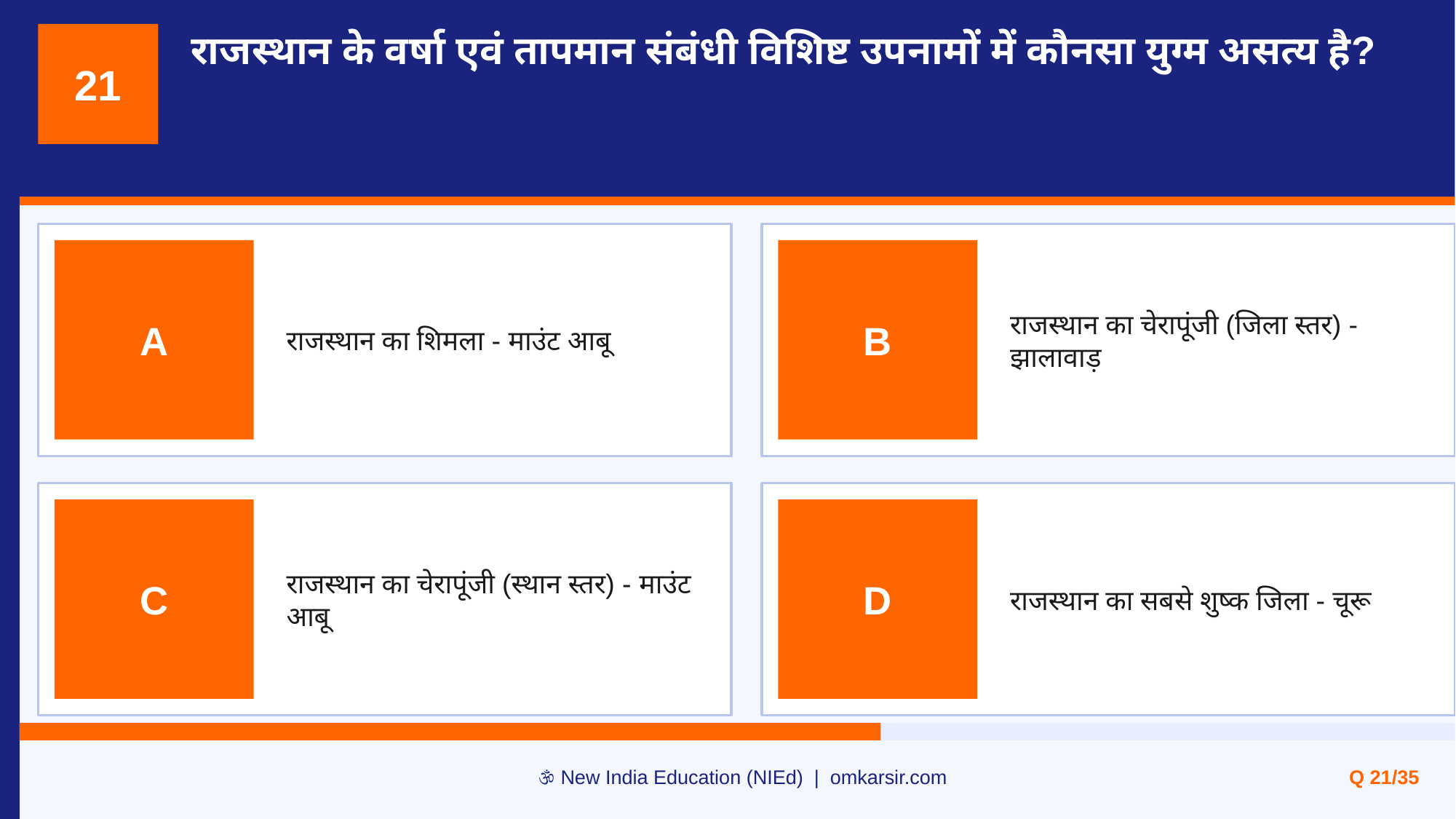

राजस्थान के वर्षा एवं तापमान संबंधी विशिष्ट उपनामों में कौनसा युग्म असत्य है?
21

राजस्थान का शिमला - माउंट आबू
राजस्थान का चेरापूंजी (जिला स्तर) - झालावाड़
A
B

राजस्थान का चेरापूंजी (स्थान स्तर) - माउंट आबू
राजस्थान का सबसे शुष्क जिला - चूरू
C
D

🕉️ New India Education (NIEd)  |  omkarsir.com
Q 21/35